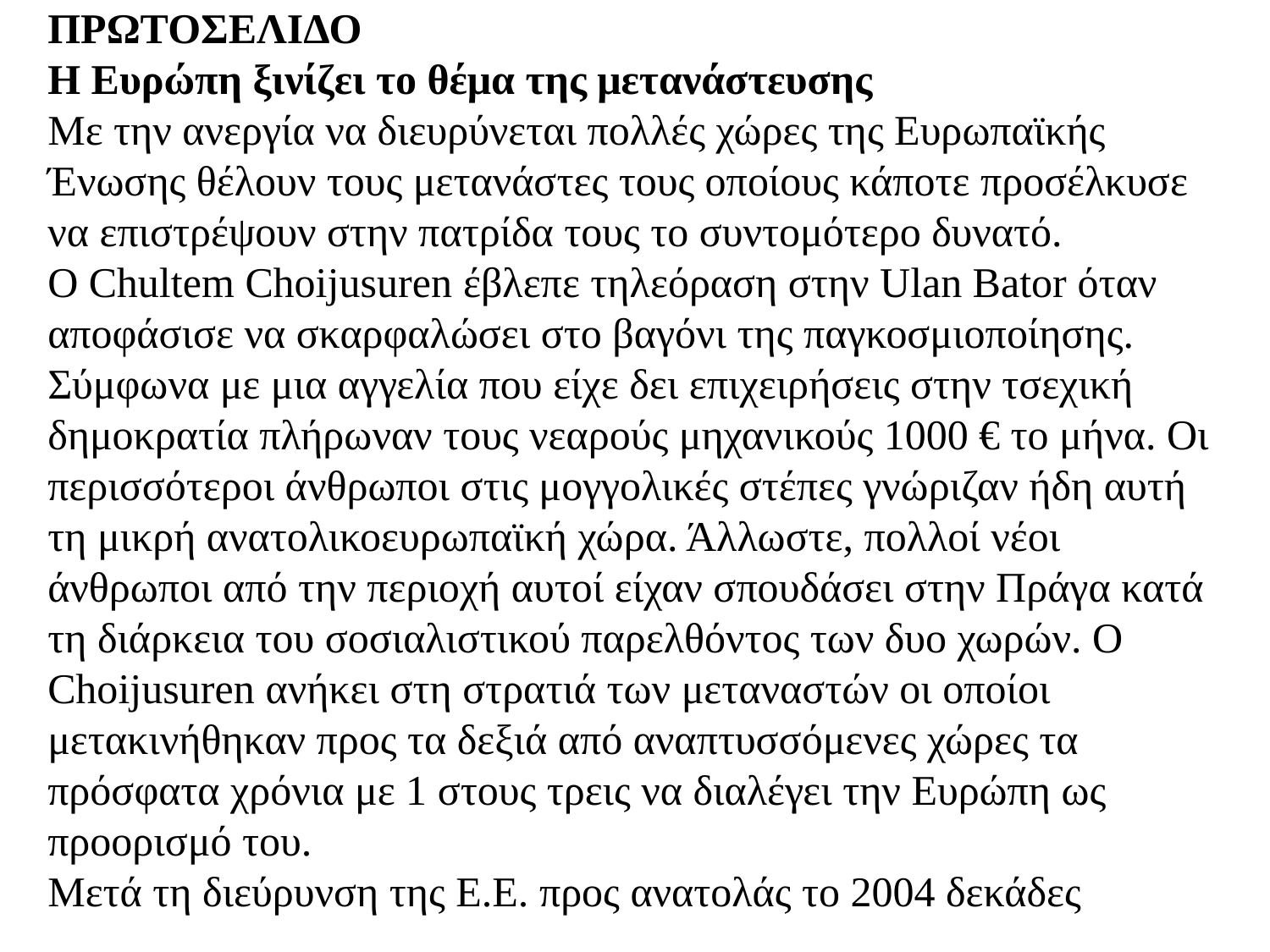

ΠΡΩΤΟΣΕΛΙΔΟ
Η Ευρώπη ξινίζει το θέμα της μετανάστευσης
Με την ανεργία να διευρύνεται πολλές χώρες της Ευρωπαϊκής Ένωσης θέλουν τους μετανάστες τους οποίους κάποτε προσέλκυσε να επιστρέψουν στην πατρίδα τους το συντομότερο δυνατό.
Ο Chultem Choijusuren έβλεπε τηλεόραση στην Ulan Bator όταν αποφάσισε να σκαρφαλώσει στο βαγόνι της παγκοσμιοποίησης. Σύμφωνα με μια αγγελία που είχε δει επιχειρήσεις στην τσεχική δημοκρατία πλήρωναν τους νεαρούς μηχανικούς 1000 € το μήνα. Οι περισσότεροι άνθρωποι στις μογγολικές στέπες γνώριζαν ήδη αυτή τη μικρή ανατολικοευρωπαϊκή χώρα. Άλλωστε, πολλοί νέοι άνθρωποι από την περιοχή αυτοί είχαν σπουδάσει στην Πράγα κατά τη διάρκεια του σοσιαλιστικού παρελθόντος των δυο χωρών. Ο Choijusuren ανήκει στη στρατιά των μεταναστών οι οποίοι μετακινήθηκαν προς τα δεξιά από αναπτυσσόμενες χώρες τα πρόσφατα χρόνια με 1 στους τρεις να διαλέγει την Ευρώπη ως προορισμό του.
Μετά τη διεύρυνση της Ε.E. προς ανατολάς το 2004 δεκάδες